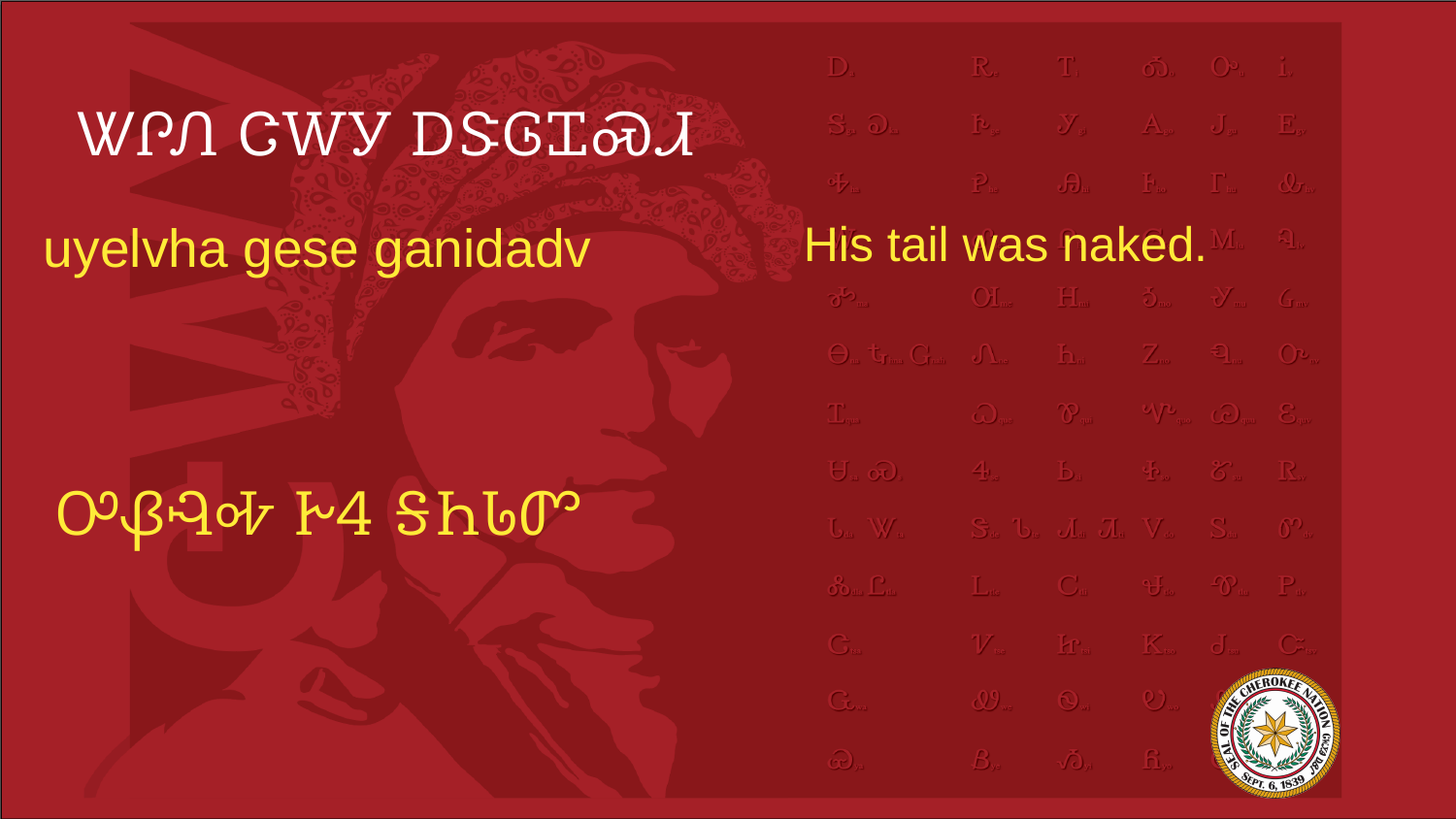

# ᏔᎵᏁ ᏣᎳᎩ ᎠᏕᎶᏆᏍᏗ
uyelvha gese ganidadv

His tail was naked.

ᎤᏰᎸᎭ ᎨᏎ ᎦᏂᏓᏛ